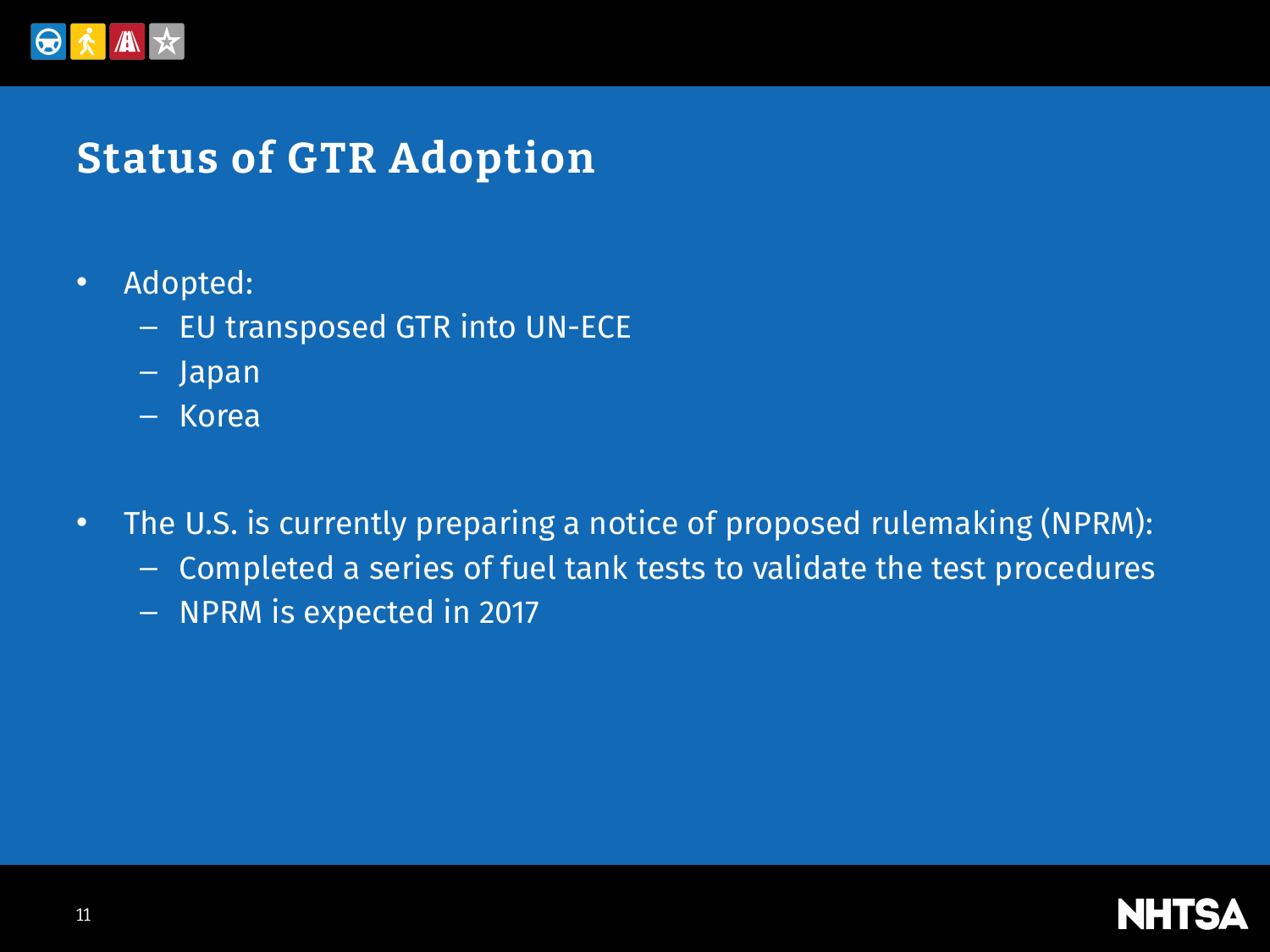

# Status of GTR Adoption
Adopted:
EU transposed GTR into UN-ECE
Japan
Korea

The U.S. is currently preparing a notice of proposed rulemaking (NPRM):
Completed a series of fuel tank tests to validate the test procedures
NPRM is expected in 2017

11